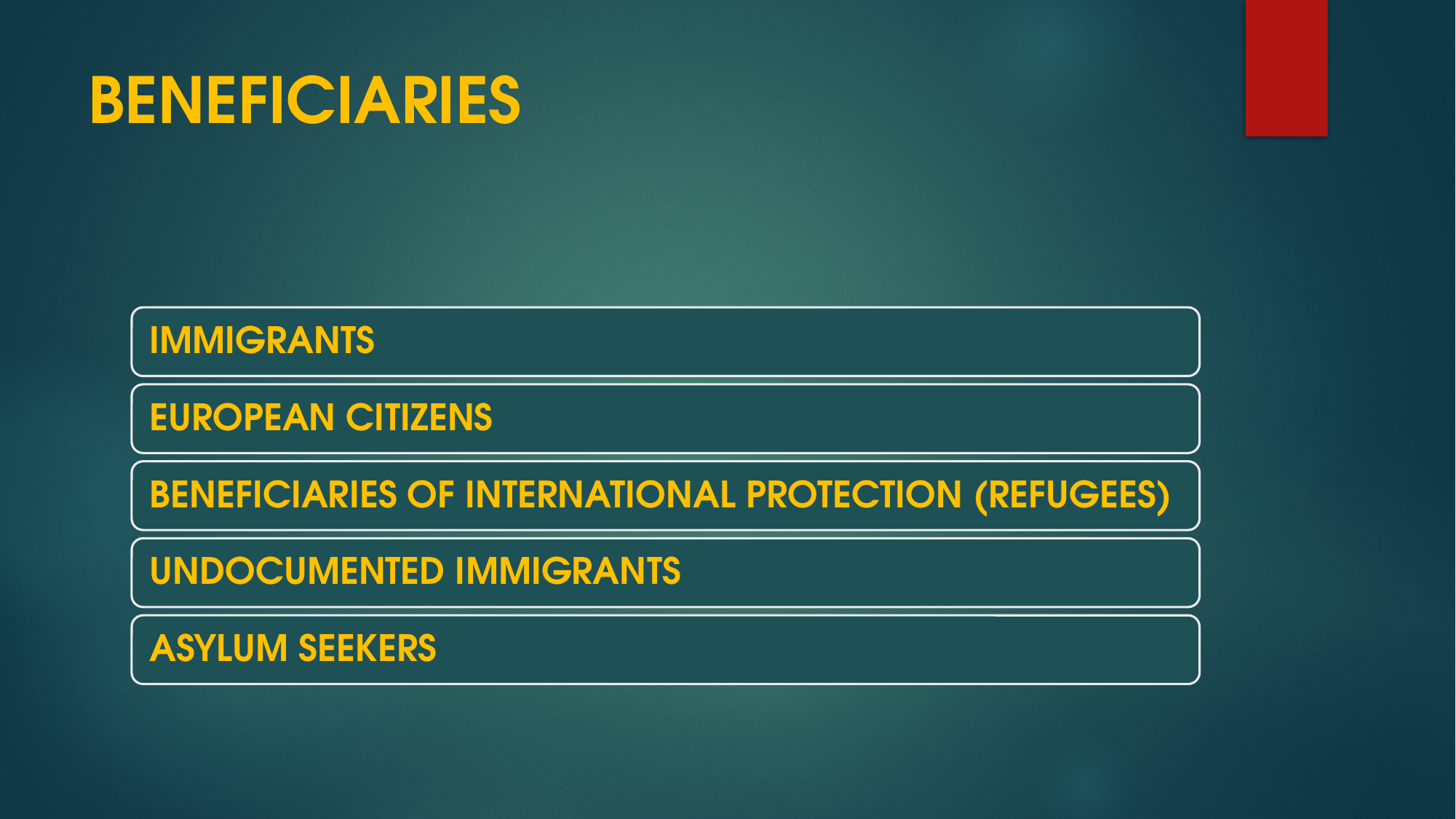

# BENEFICIARIES
IMMIGRANTS
EUROPEAN CITIZENS
BENEFICIARIES OF INTERNATIONAL PROTECTION (REFUGEES)
UNDOCUMENTED IMMIGRANTS
ASYLUM SEEKERS